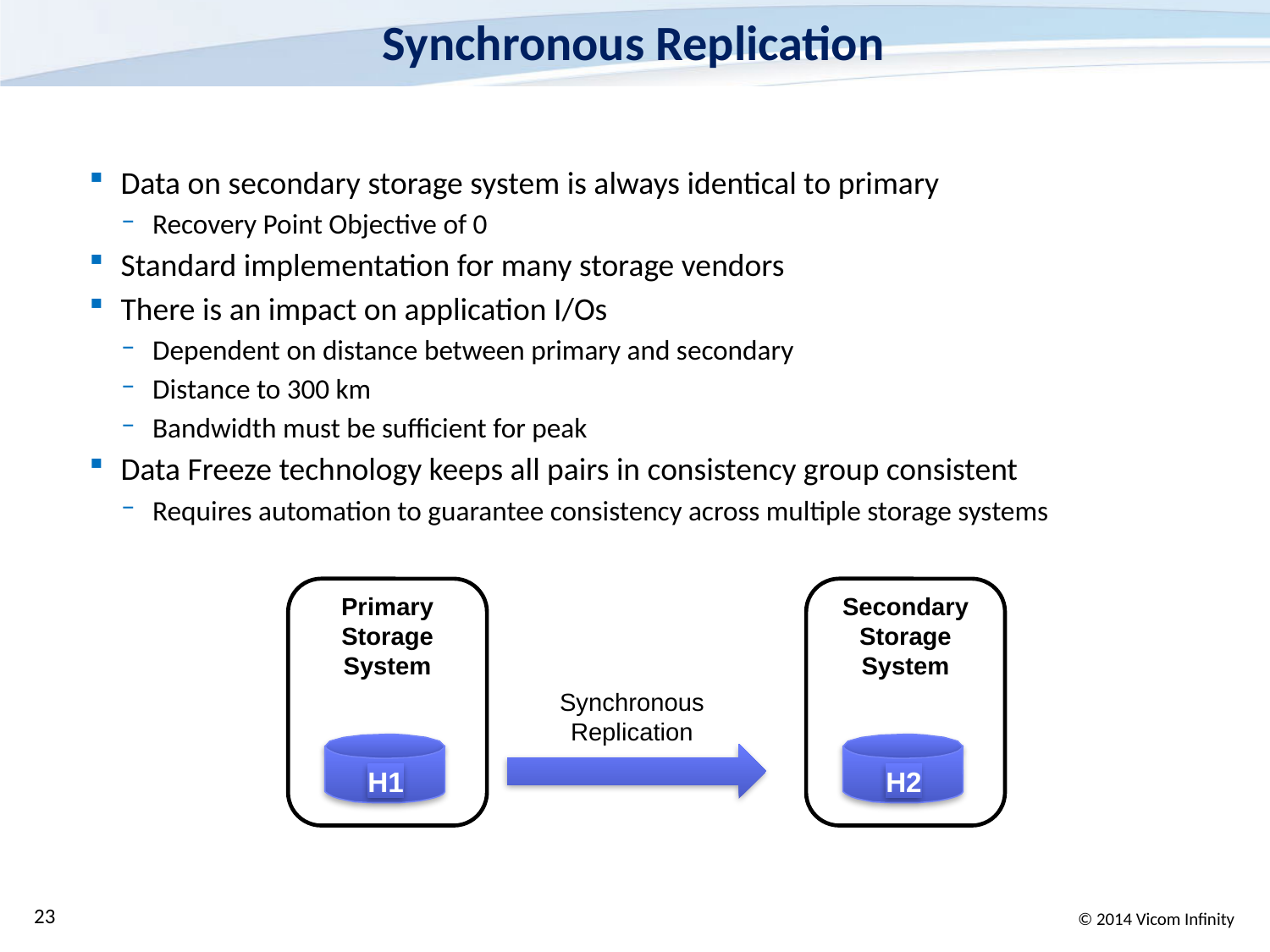

# Synchronous Replication
Data on secondary storage system is always identical to primary
Recovery Point Objective of 0
Standard implementation for many storage vendors
There is an impact on application I/Os
Dependent on distance between primary and secondary
Distance to 300 km
Bandwidth must be sufficient for peak
Data Freeze technology keeps all pairs in consistency group consistent
Requires automation to guarantee consistency across multiple storage systems

Primary
Storage
System

Secondary
Storage
System

Synchronous
Replication

H1

H2

23